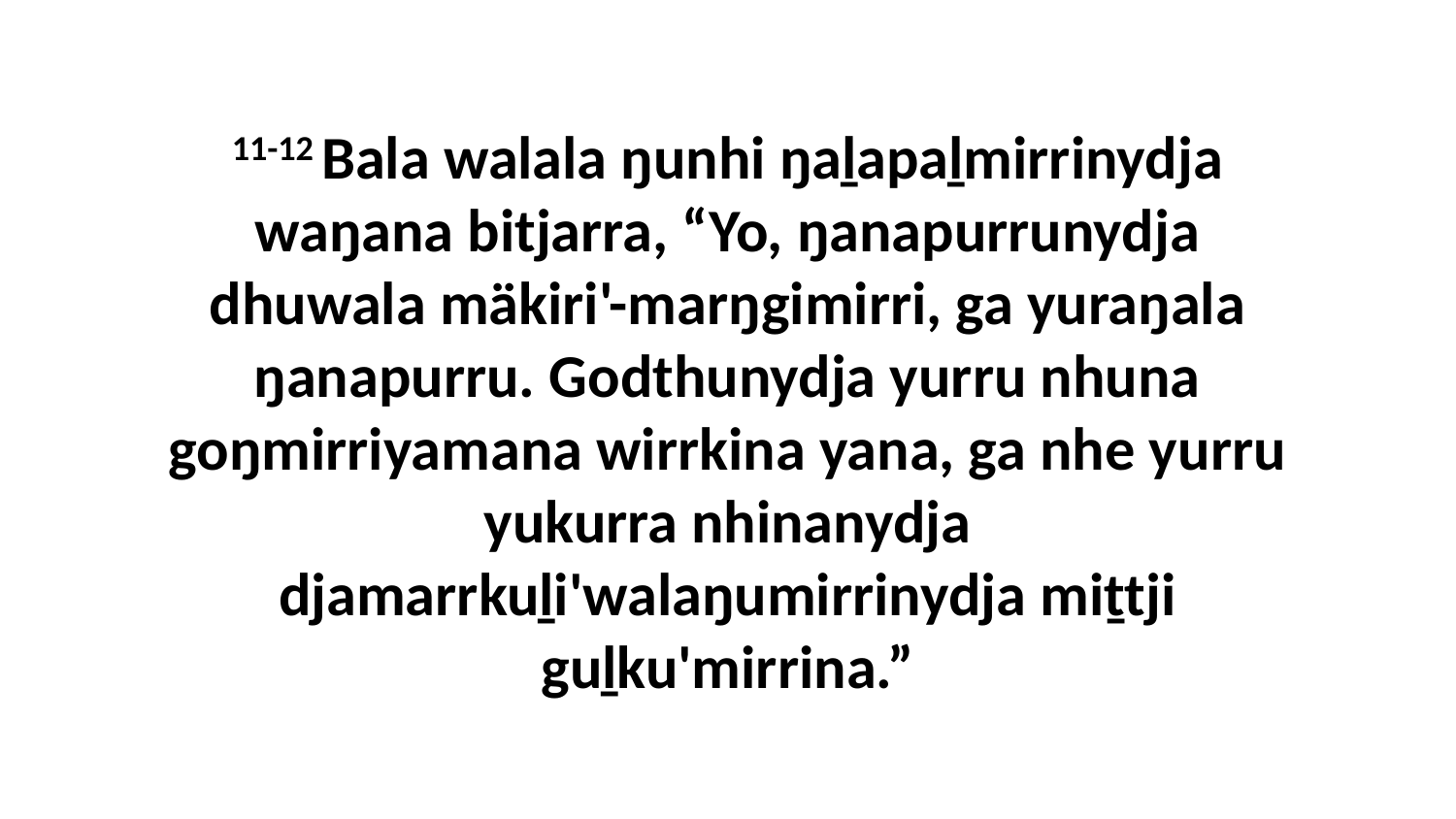

11-12 Bala walala ŋunhi ŋaḻapaḻmirrinydja waŋana bitjarra, “Yo, ŋanapurrunydja dhuwala mäkiri'-marŋgimirri, ga yuraŋala ŋanapurru. Godthunydja yurru nhuna goŋmirriyamana wirrkina yana, ga nhe yurru yukurra nhinanydja djamarrkuḻi'walaŋumirrinydja miṯtji guḻku'mirrina.”